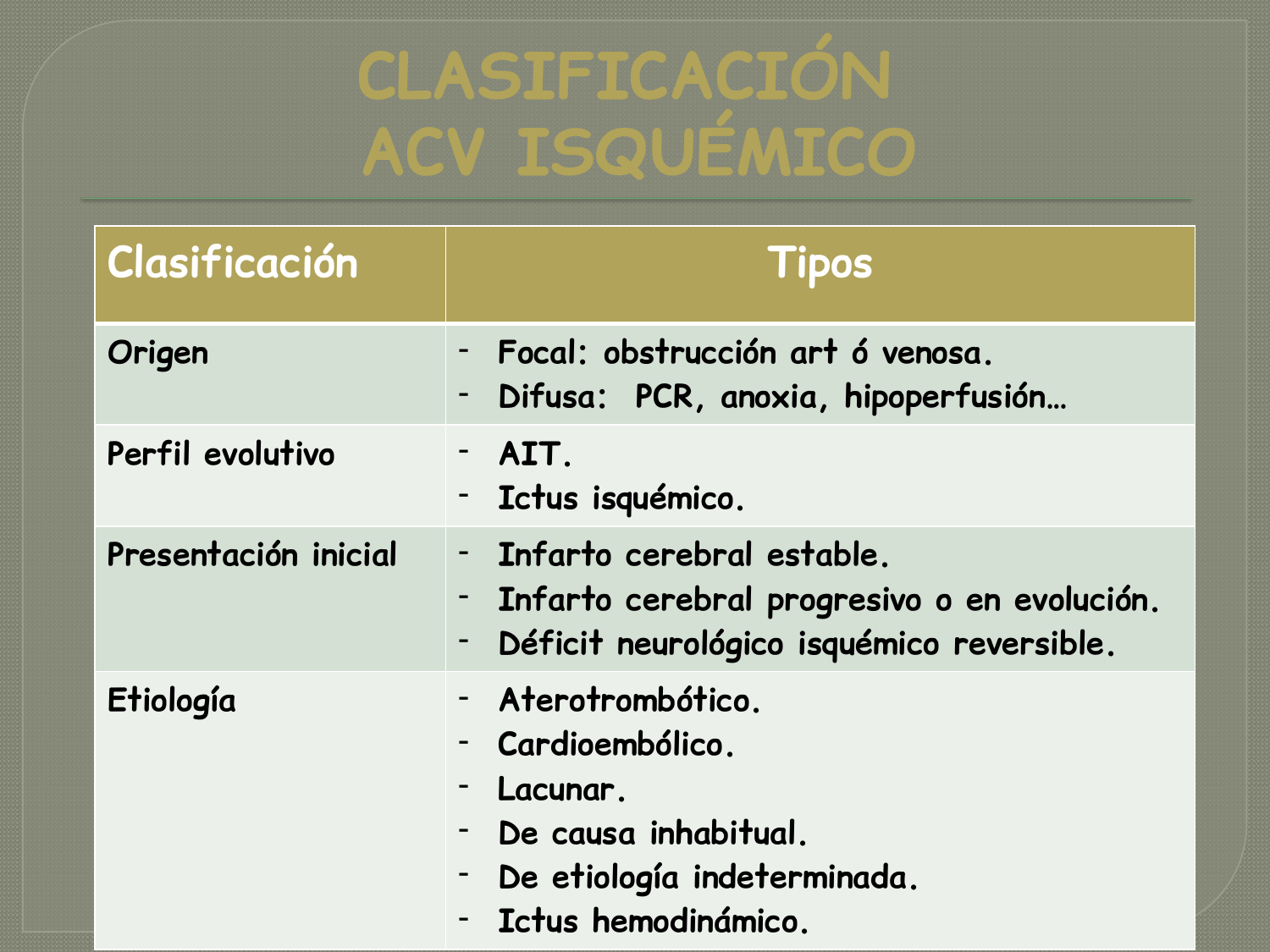

# CLASIFICACIÓN ACV ISQUÉMICO
| Clasificación | Tipos |
| --- | --- |
| Origen | Focal: obstrucción art ó venosa. Difusa: PCR, anoxia, hipoperfusión… |
| Perfil evolutivo | AIT. Ictus isquémico. |
| Presentación inicial | Infarto cerebral estable. Infarto cerebral progresivo o en evolución. Déficit neurológico isquémico reversible. |
| Etiología | Aterotrombótico. Cardioembólico. Lacunar. De causa inhabitual. De etiología indeterminada. Ictus hemodinámico. |